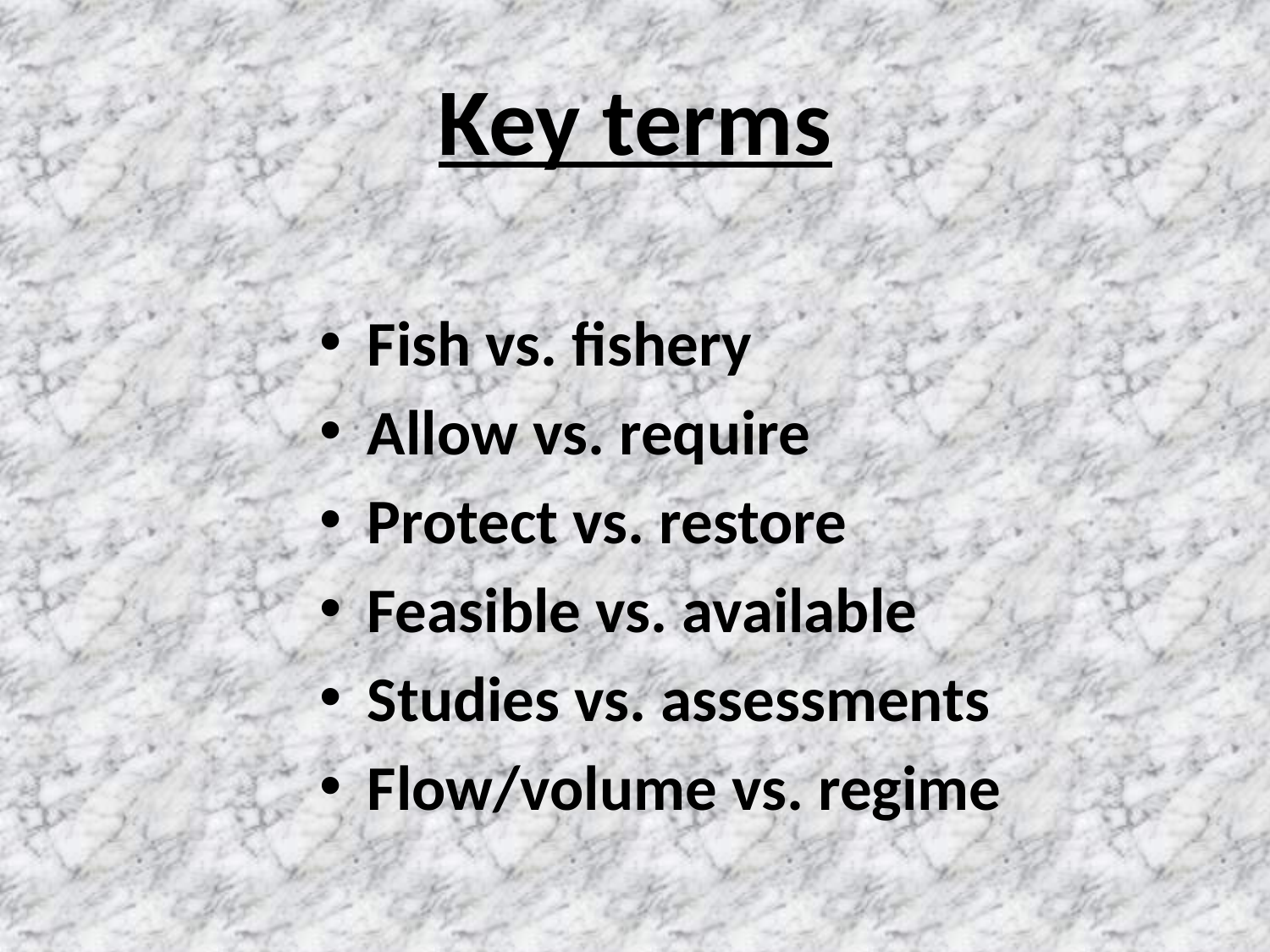

# Key terms
Fish vs. fishery
Allow vs. require
Protect vs. restore
Feasible vs. available
Studies vs. assessments
Flow/volume vs. regime